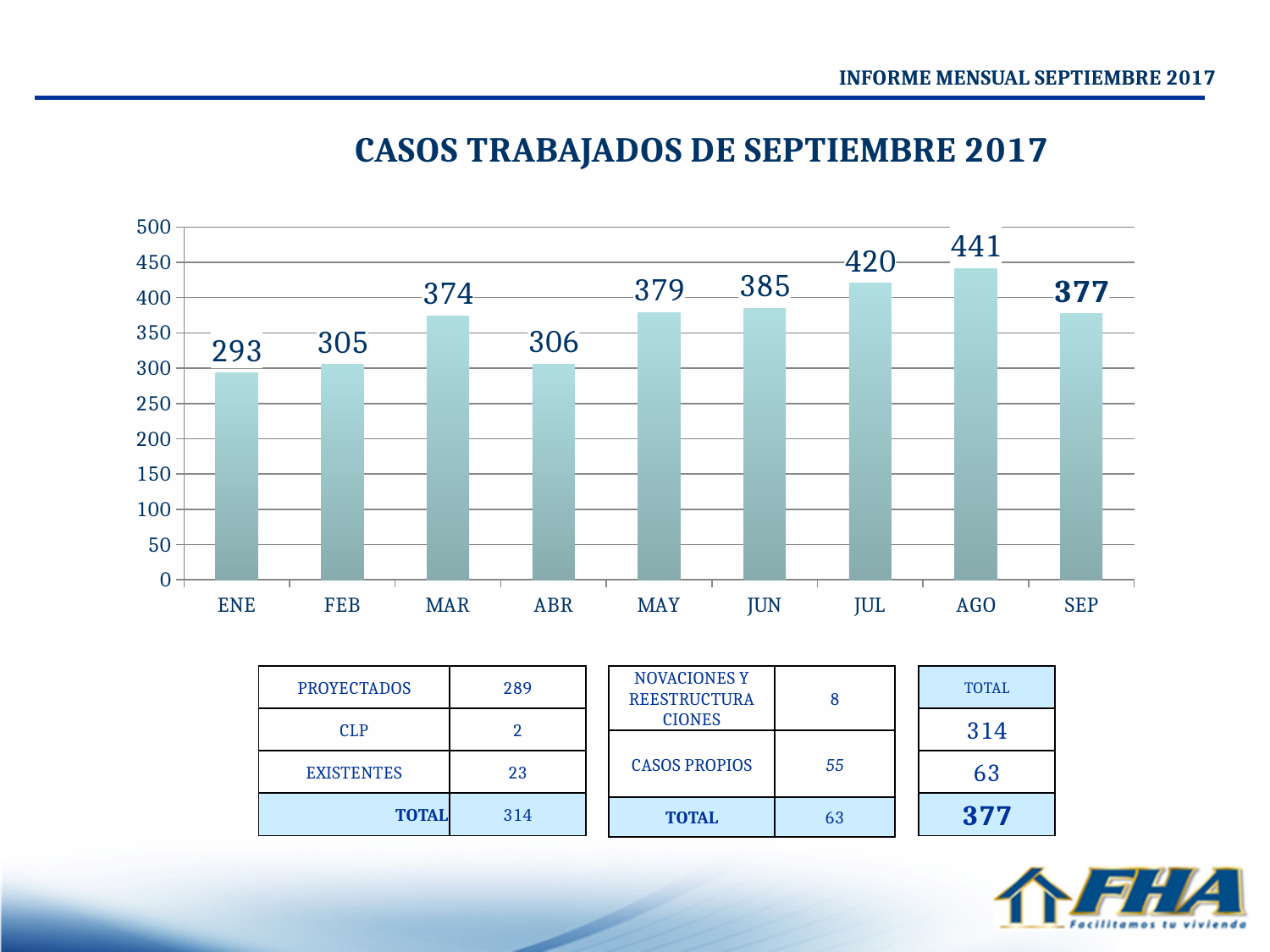

INFORME MENSUAL SEPTIEMBRE 2017
CASOS TRABAJADOS DE SEPTIEMBRE 2017

### Chart

| Category |  |
|---|---|
| ENE | 293.0 |
| FEB | 305.0 |
| MAR | 374.0 |
| ABR | 306.0 |
| MAY | 379.0 |
| JUN | 385.0 |
| JUL | 420.0 |
| AGO | 441.0 |
| SEP | 377.0 |
| PROYECTADOS | 289 |
| --- | --- |
| CLP | 2 |
| EXISTENTES | 23 |
| TOTAL | 314 |
| NOVACIONES Y REESTRUCTURA CIONES | 8 |
| --- | --- |
| CASOS PROPIOS | 55 |
| TOTAL | 63 |
| TOTAL |
| --- |
| 314 |
| 63 |
| 377 |